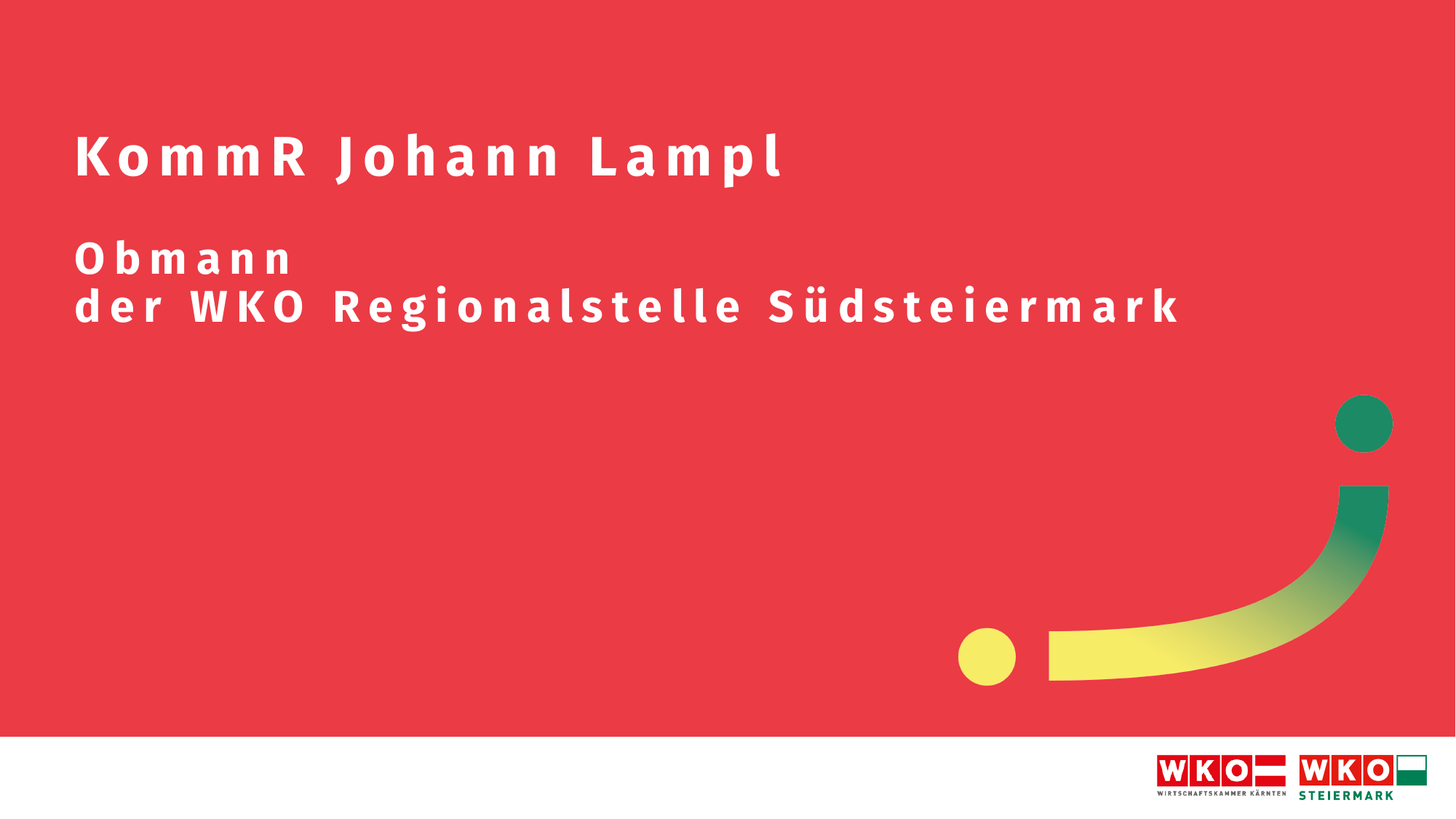

# KommR Johann Lampl Obmann der WKO Regionalstelle Südsteiermark